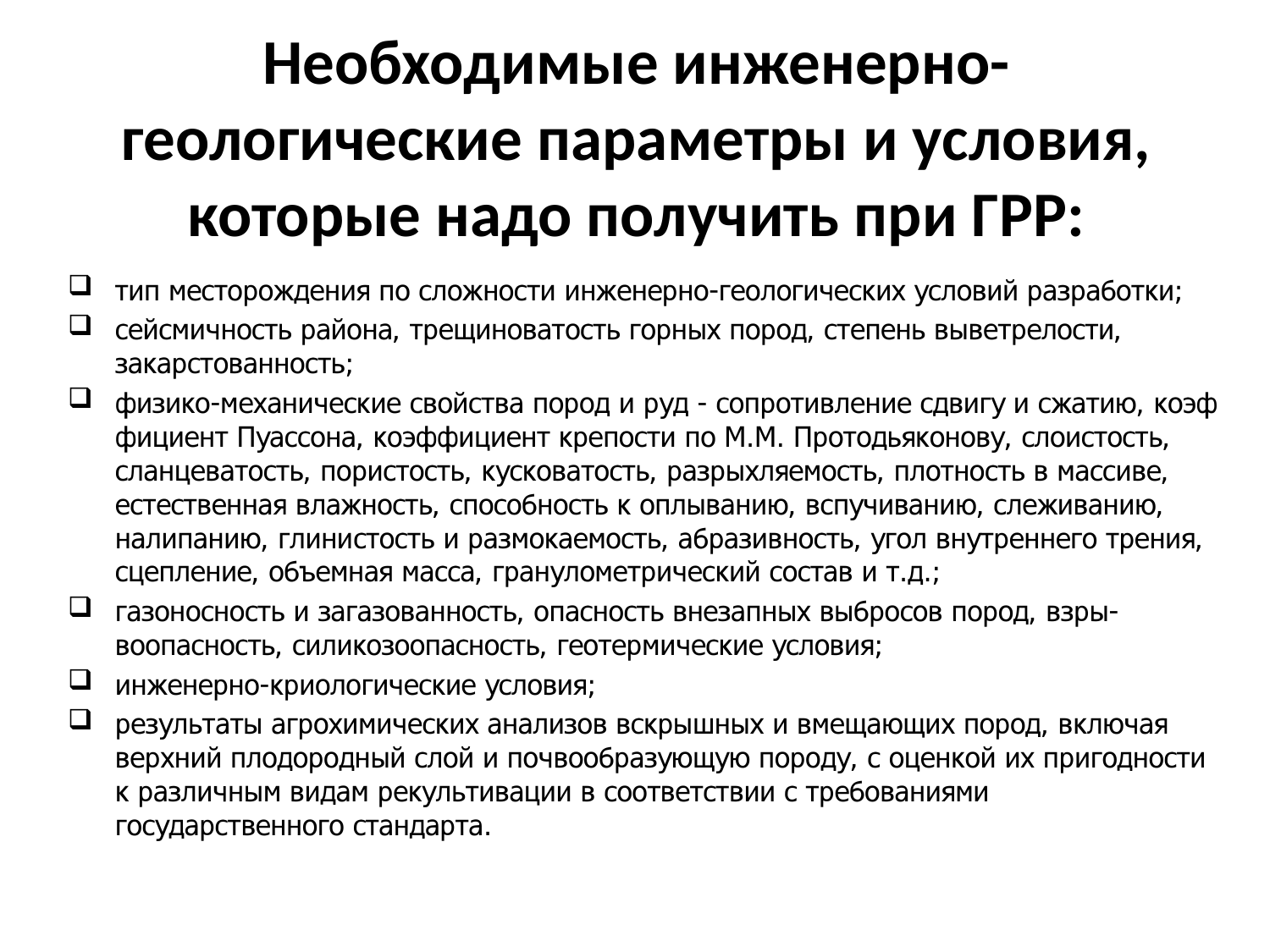

# Необходимые инженерно-геологические параметры и условия, которые надо получить при ГРР:
тип месторождения по сложности инженерно-геологических условий разработки;
сейсмичность района, трещиноватость горных пород, степень выветрелости, закарстованность;
физико-механические свойства пород и руд - сопротивление сдвигу и сжатию, коэф­фициент Пуассона, коэффициент крепости по М.М. Протодьяконову, слоистость, сланце­ватость, пористость, кусковатость, разрыхляемость, плотность в массиве, естественная влажность, способность к оплыванию, вспучиванию, слеживанию, налипанию, глини­стость и размокаемость, абразивность, угол внутреннего трения, сцепление, объемная масса, гранулометрический состав и т.д.;
газоносность и загазованность, опасность внезапных выбросов пород, взры-воопасность, силикозоопасность, геотермические условия;
инженерно-криологические условия;
результаты агрохимических анализов вскрышных и вмещающих пород, включая верхний плодородный слой и почвообразующую породу, с оценкой их пригодности к раз­личным видам рекультивации в соответствии с требованиями государственного стандарта.